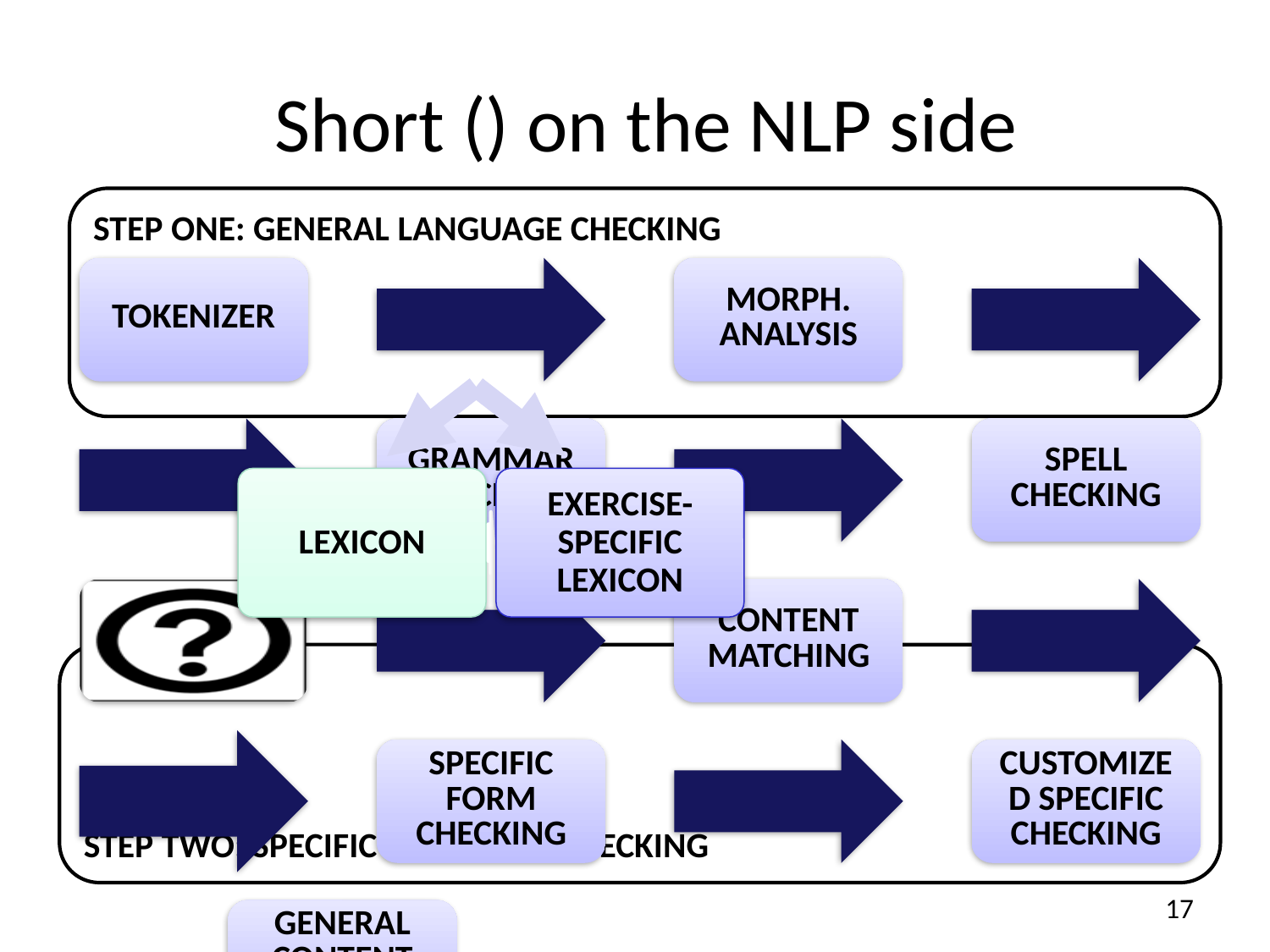

Short () on the NLP side
Step one: general language checking
Tokenizer
Morph. analysis
Spell checking
Content matching
Customized specific checking
Grammar checking
Specific form checking
Lexicon

Exercise-specific lexicon
Step two: specific language checking
17